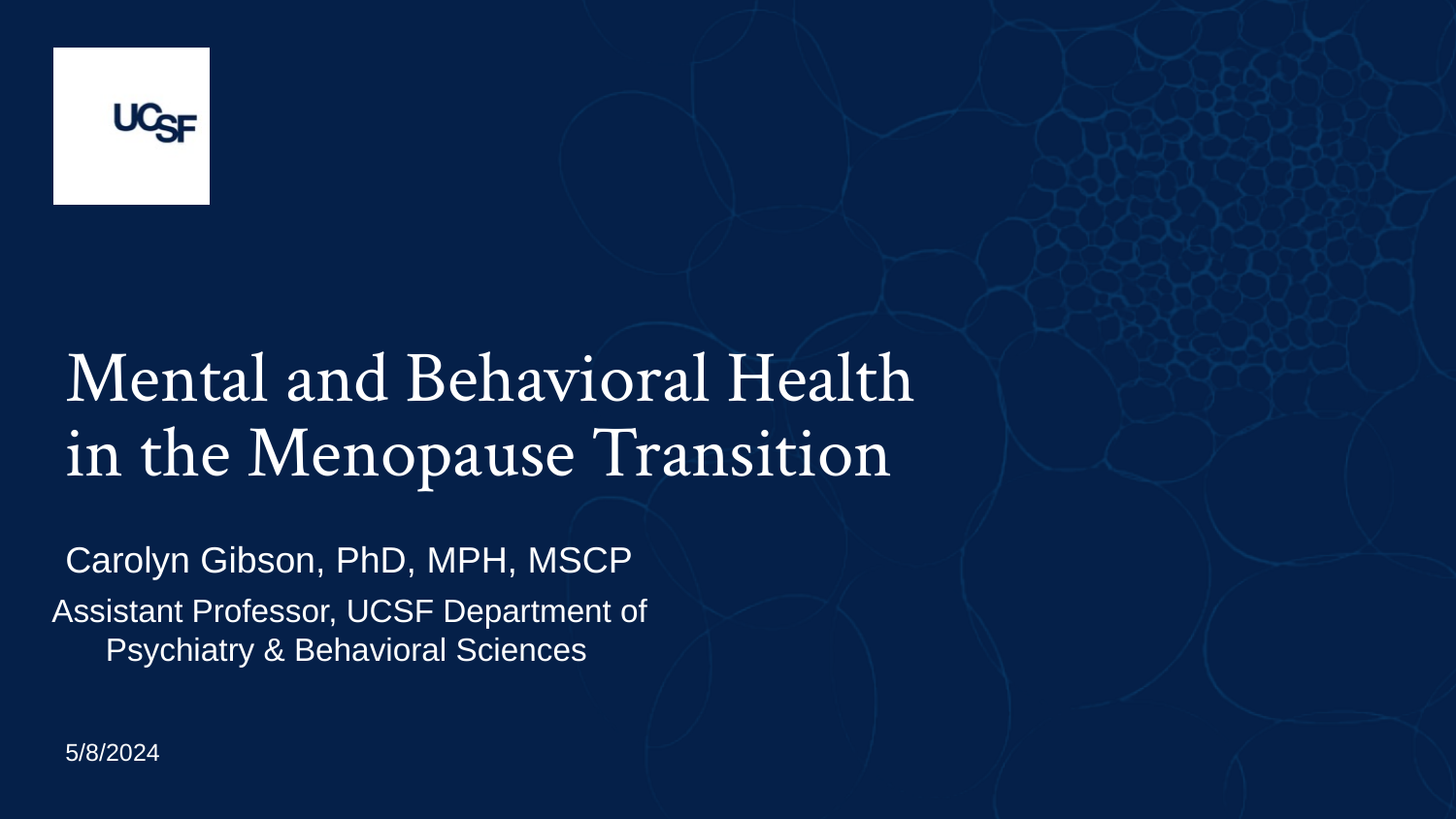

# Mental and Behavioral Health in the Menopause Transition
Carolyn Gibson, PhD, MPH, MSCP

Assistant Professor, UCSF Department of
      Psychiatry & Behavioral Sciences

5/8/2024